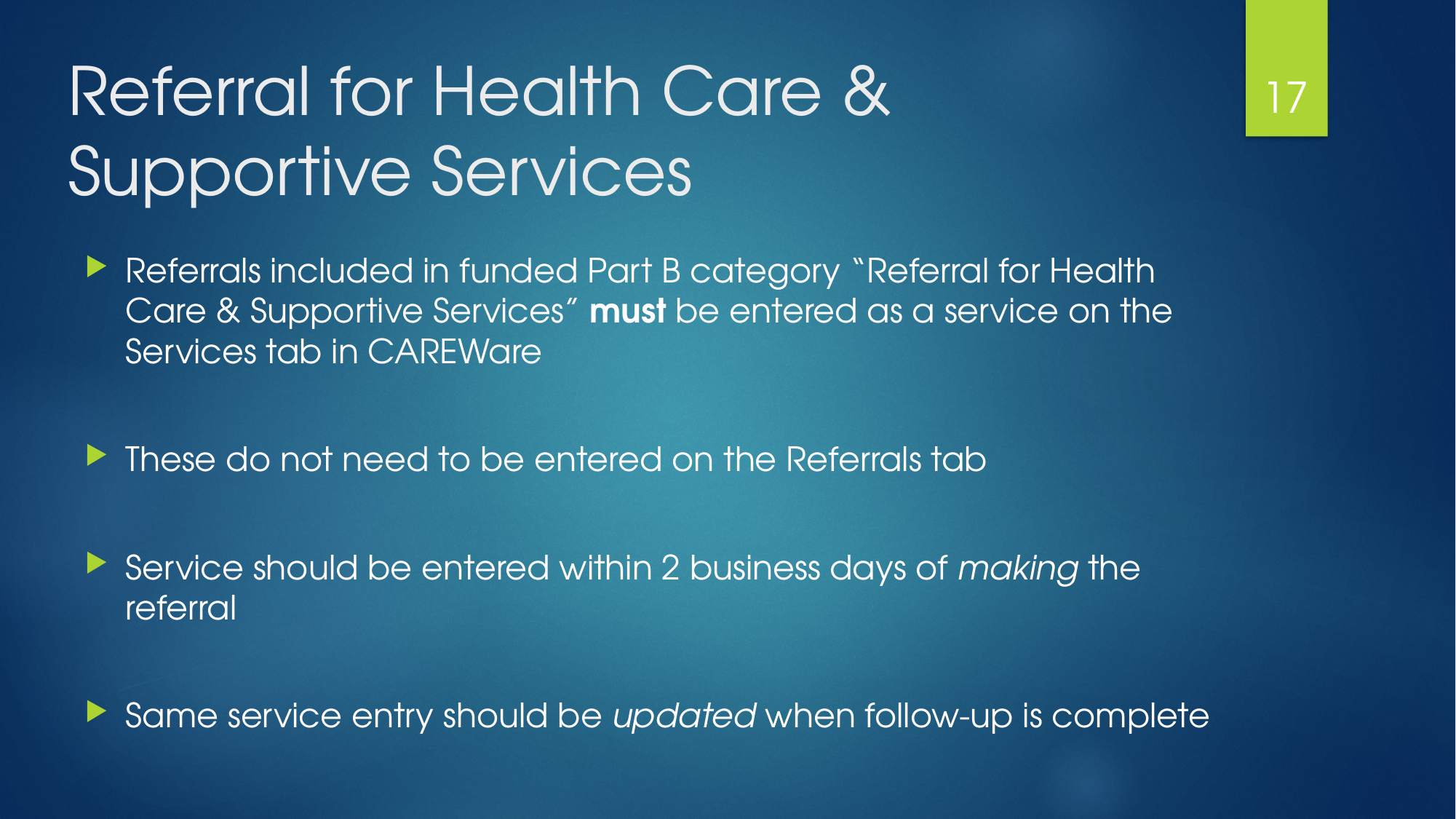

17
Referral for Health Care & Supportive Services
Referrals included in funded Part B category “Referral for Health Care & Supportive Services” must be entered as a service on the Services tab in CAREWare

These do not need to be entered on the Referrals tab

Service should be entered within 2 business days of making the referral

Same service entry should be updated when follow-up is complete